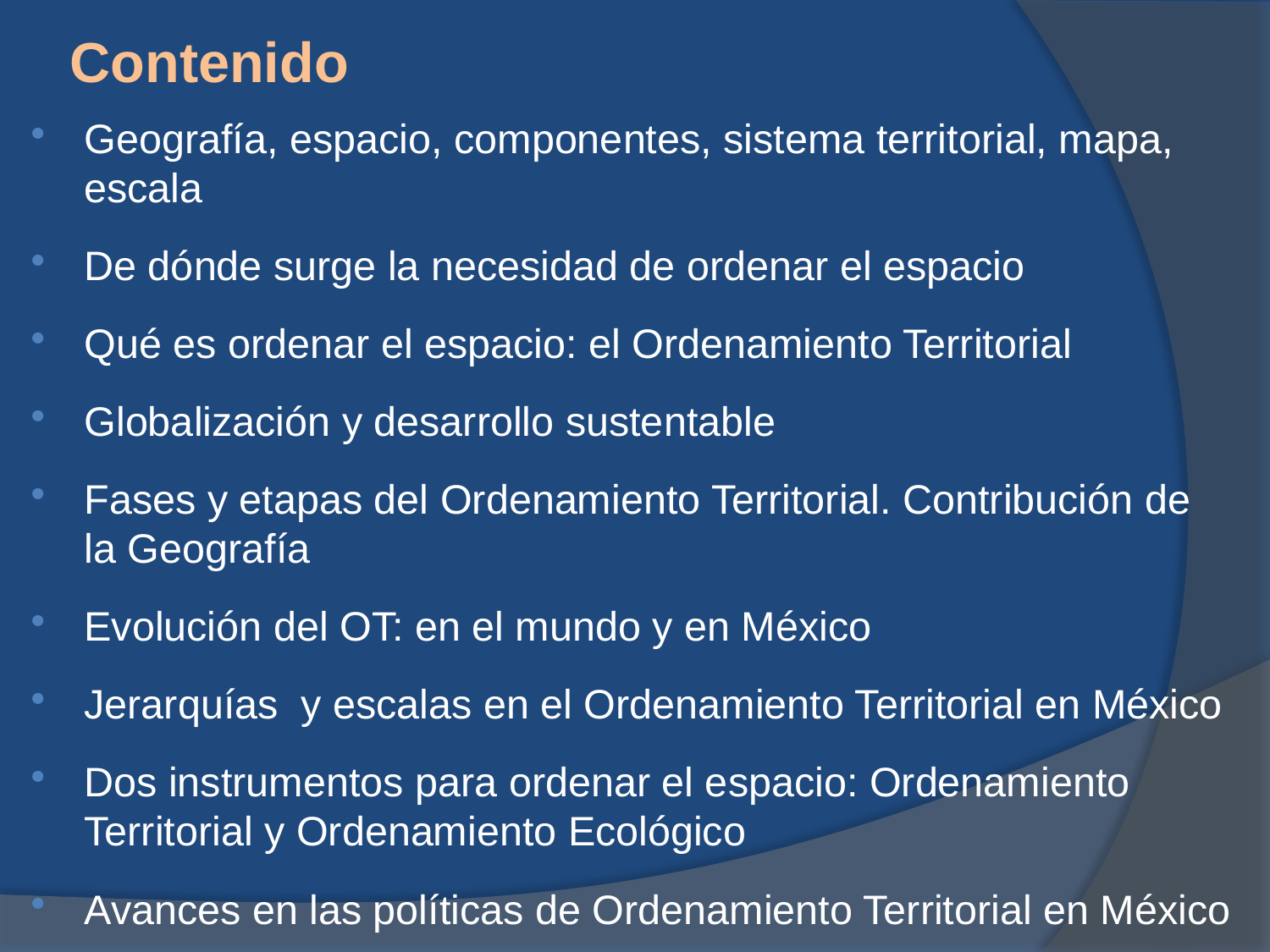

# Contenido
Geografía, espacio, componentes, sistema territorial, mapa, escala
De dónde surge la necesidad de ordenar el espacio
Qué es ordenar el espacio: el Ordenamiento Territorial
Globalización y desarrollo sustentable
Fases y etapas del Ordenamiento Territorial. Contribución de la Geografía
Evolución del OT: en el mundo y en México
Jerarquías  y escalas en el Ordenamiento Territorial en México
Dos instrumentos para ordenar el espacio: Ordenamiento Territorial y Ordenamiento Ecológico
Avances en las políticas de Ordenamiento Territorial en México